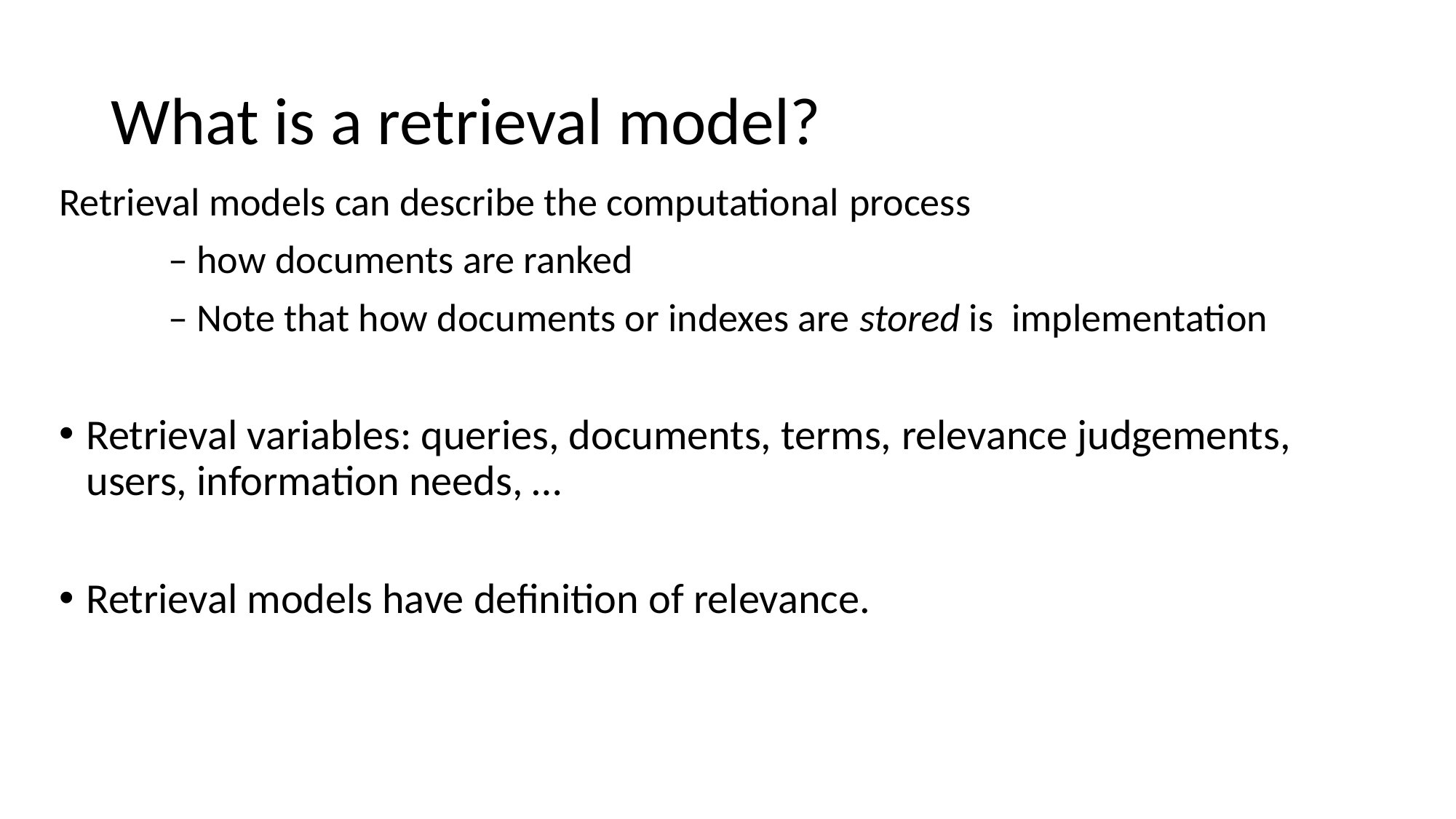

# What is a retrieval model?
Retrieval models can describe the computational process
	– how documents are ranked
	– Note that how documents or indexes are stored is  implementation

Retrieval variables: queries, documents, terms, relevance judgements, users, information needs, …

Retrieval models have definition of relevance.